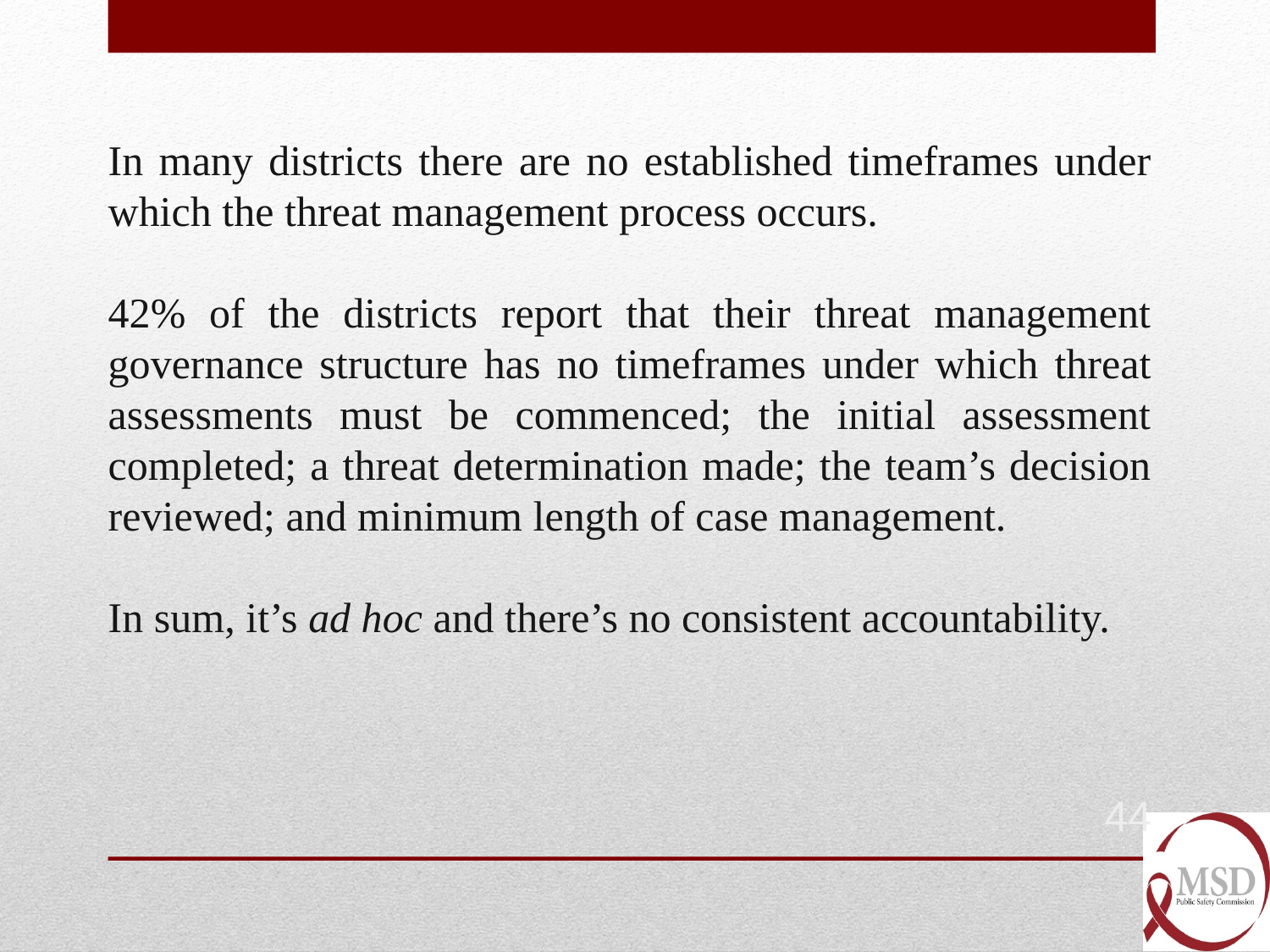

In many districts there are no established timeframes under which the threat management process occurs.

42% of the districts report that their threat management governance structure has no timeframes under which threat assessments must be commenced; the initial assessment completed; a threat determination made; the team’s decision reviewed; and minimum length of case management.

In sum, it’s ad hoc and there’s no consistent accountability.

44